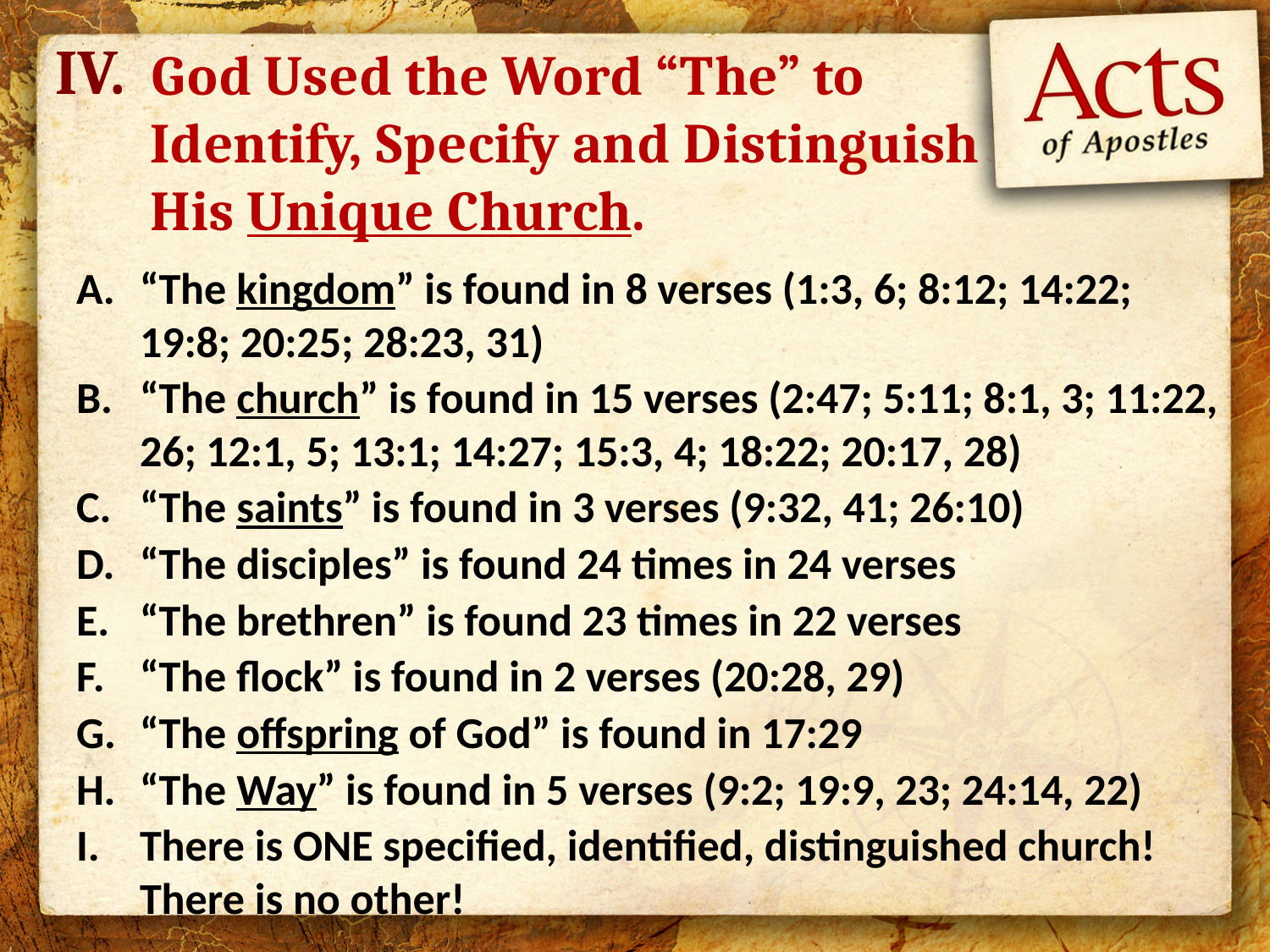

IV.
# God Used the Word “The” to Identify, Specify and Distinguish His Unique Church.
“The kingdom” is found in 8 verses (1:3, 6; 8:12; 14:22; 19:8; 20:25; 28:23, 31)
“The church” is found in 15 verses (2:47; 5:11; 8:1, 3; 11:22, 26; 12:1, 5; 13:1; 14:27; 15:3, 4; 18:22; 20:17, 28)
“The saints” is found in 3 verses (9:32, 41; 26:10)
“The disciples” is found 24 times in 24 verses
“The brethren” is found 23 times in 22 verses
“The flock” is found in 2 verses (20:28, 29)
“The offspring of God” is found in 17:29
“The Way” is found in 5 verses (9:2; 19:9, 23; 24:14, 22)
There is ONE specified, identified, distinguished church!  There is no other!